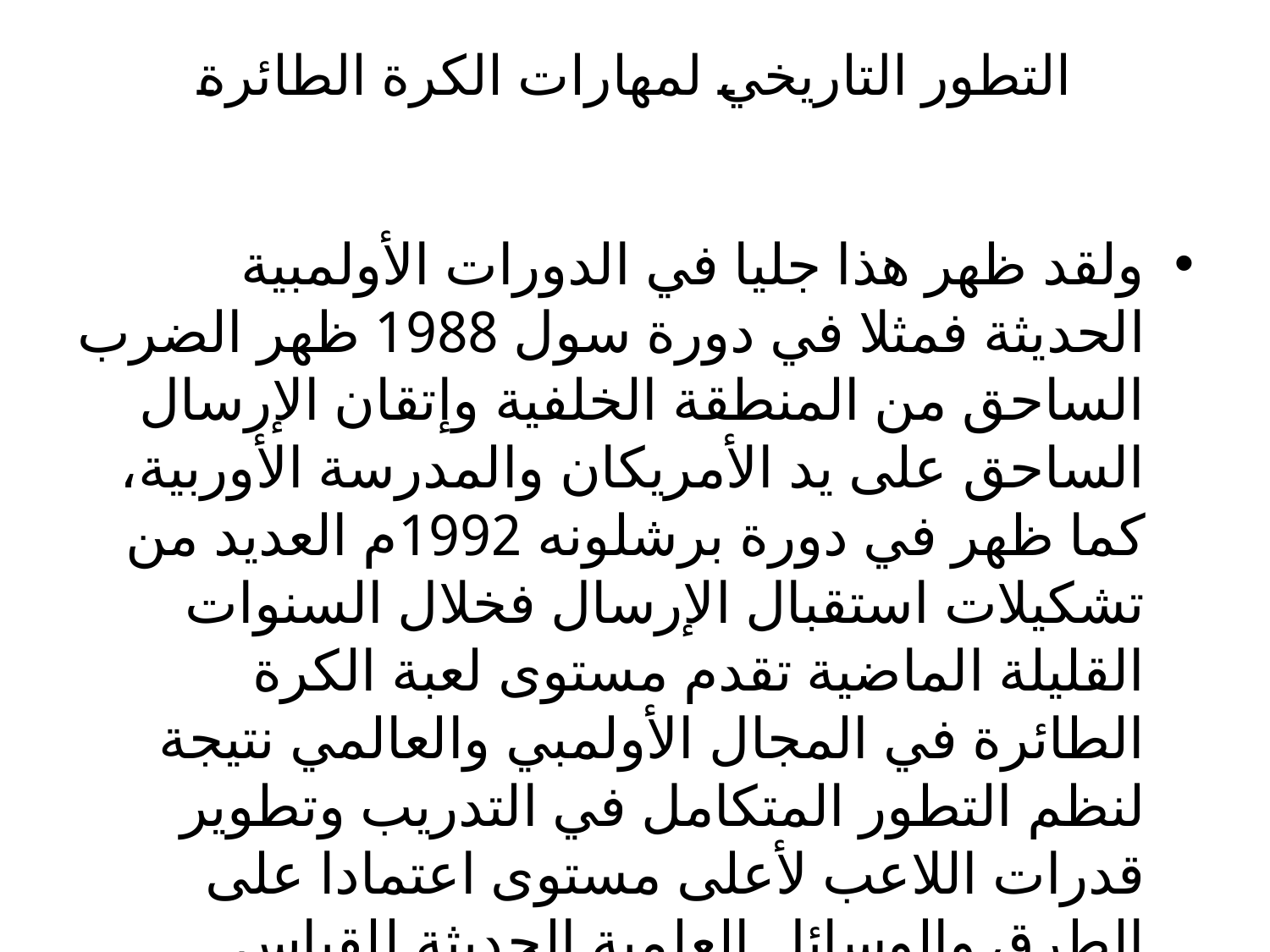

# التطور التاريخي لمهارات الكرة الطائرة
ولقد ظهر هذا جليا في الدورات الأولمبية الحديثة فمثلا في دورة سول 1988 ظهر الضرب الساحق من المنطقة الخلفية وإتقان الإرسال الساحق على يد الأمريكان والمدرسة الأوربية، كما ظهر في دورة برشلونه 1992م العديد من تشكيلات استقبال الإرسال فخلال السنوات القليلة الماضية تقدم مستوى لعبة الكرة الطائرة في المجال الأولمبي والعالمي نتيجة لنظم التطور المتكامل في التدريب وتطوير قدرات اللاعب لأعلى مستوى اعتمادا على الطرق والوسائل العلمية الحديثة للقياس والتقويم.